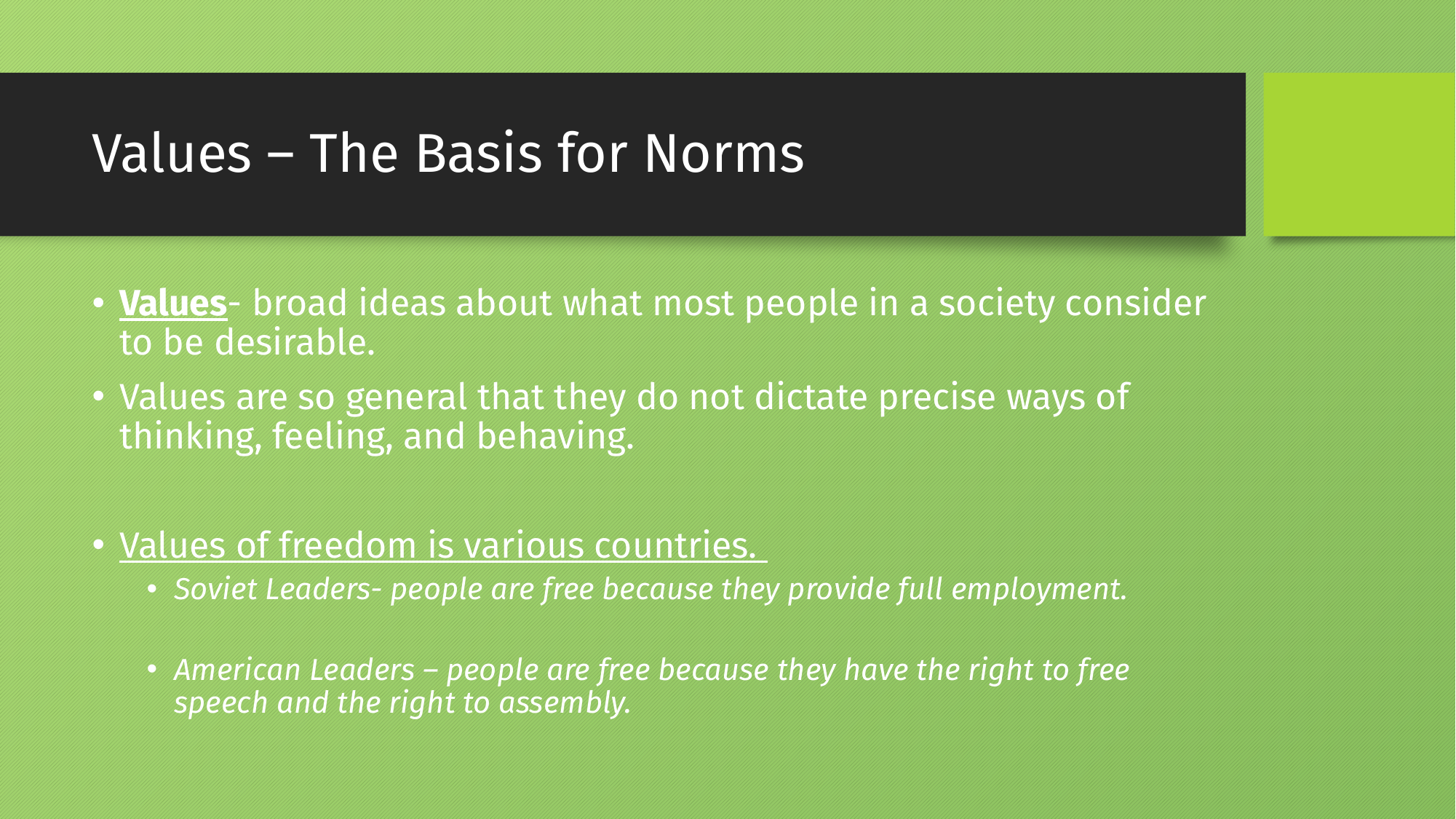

# Values – The Basis for Norms
Values- broad ideas about what most people in a society consider to be desirable.
Values are so general that they do not dictate precise ways of thinking, feeling, and behaving.

Values of freedom is various countries.
Soviet Leaders- people are free because they provide full employment.

American Leaders – people are free because they have the right to free speech and the right to assembly.